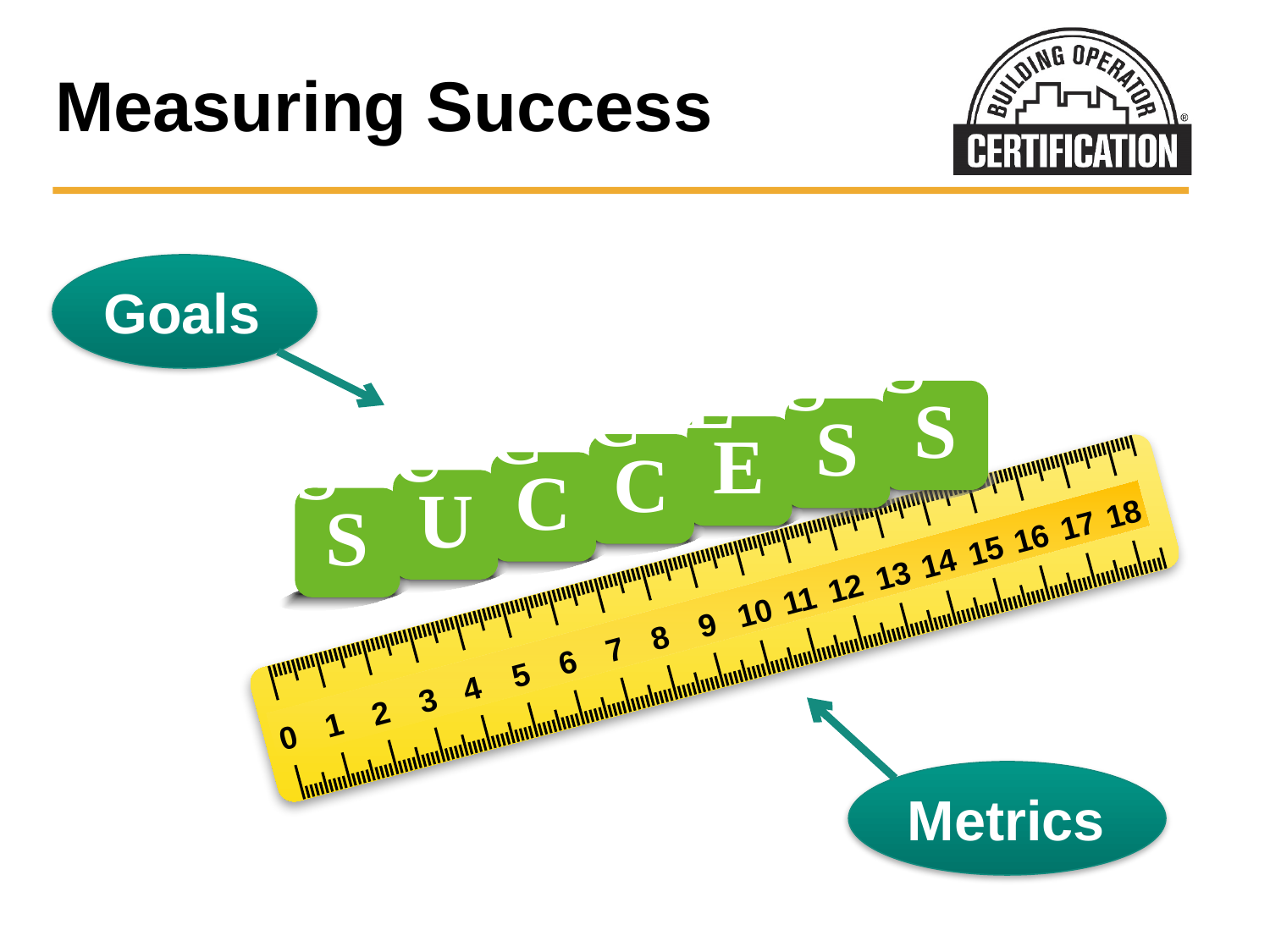

# Measuring Success
Goals
S
S

S
S

E
E

C
C

C
C

U
U

S
S

0
1
2
3
4
5
6
7
8
9
10
11
12
13
14
15
16
17
18

Metrics